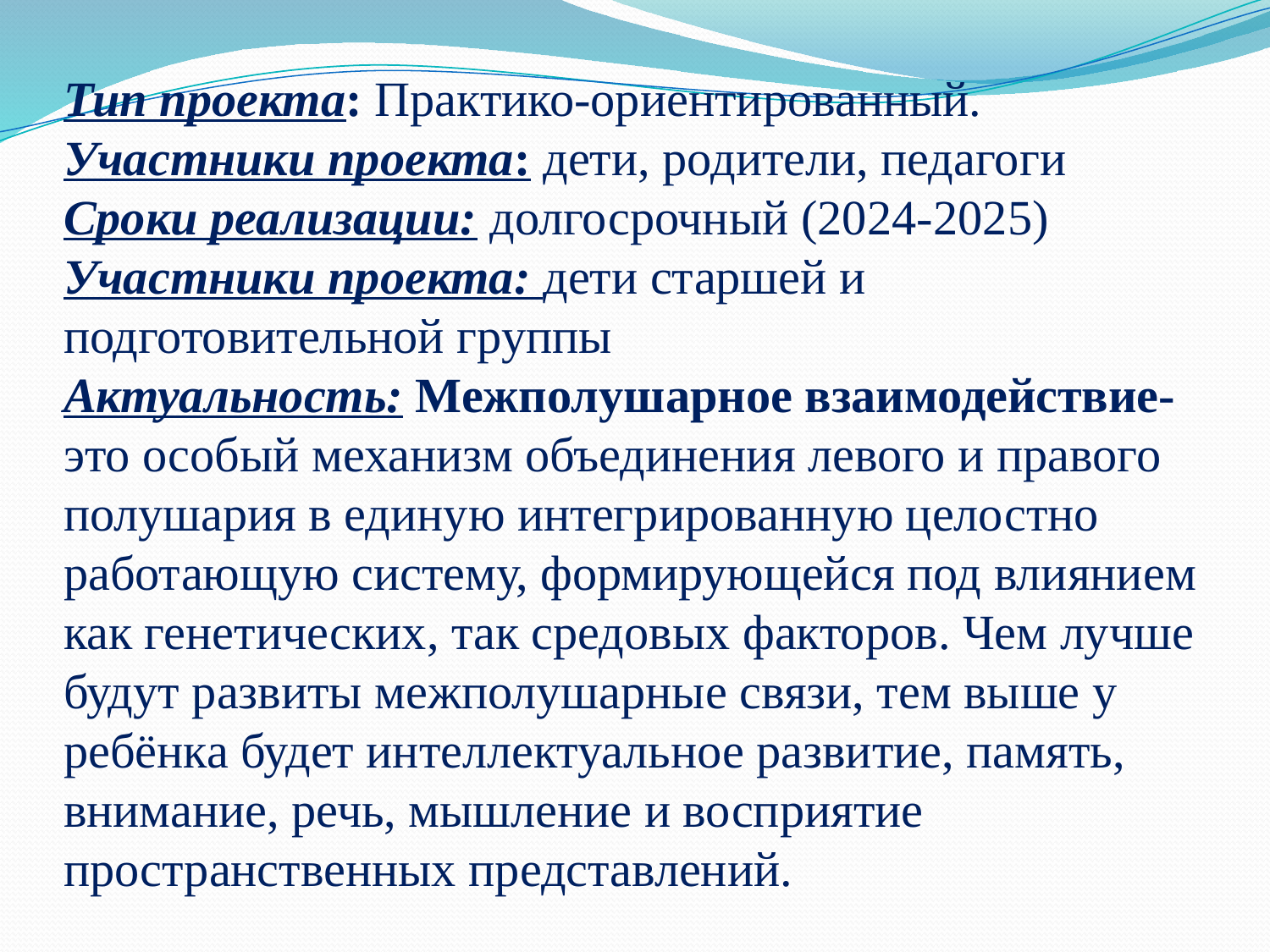

# Тип проекта: Практико-ориентированный. Участники проекта: дети, родители, педагоги Сроки реализации: долгосрочный (2024-2025) Участники проекта: дети старшей и подготовительной группы Актуальность: Межполушарное взаимодействие- это особый механизм объединения левого и правого полушария в единую интегрированную целостно работающую систему, формирующейся под влиянием как генетических, так средовых факторов. Чем лучше будут развиты межполушарные связи, тем выше у ребёнка будет интеллектуальное развитие, память, внимание, речь, мышление и восприятие пространственных представлений.